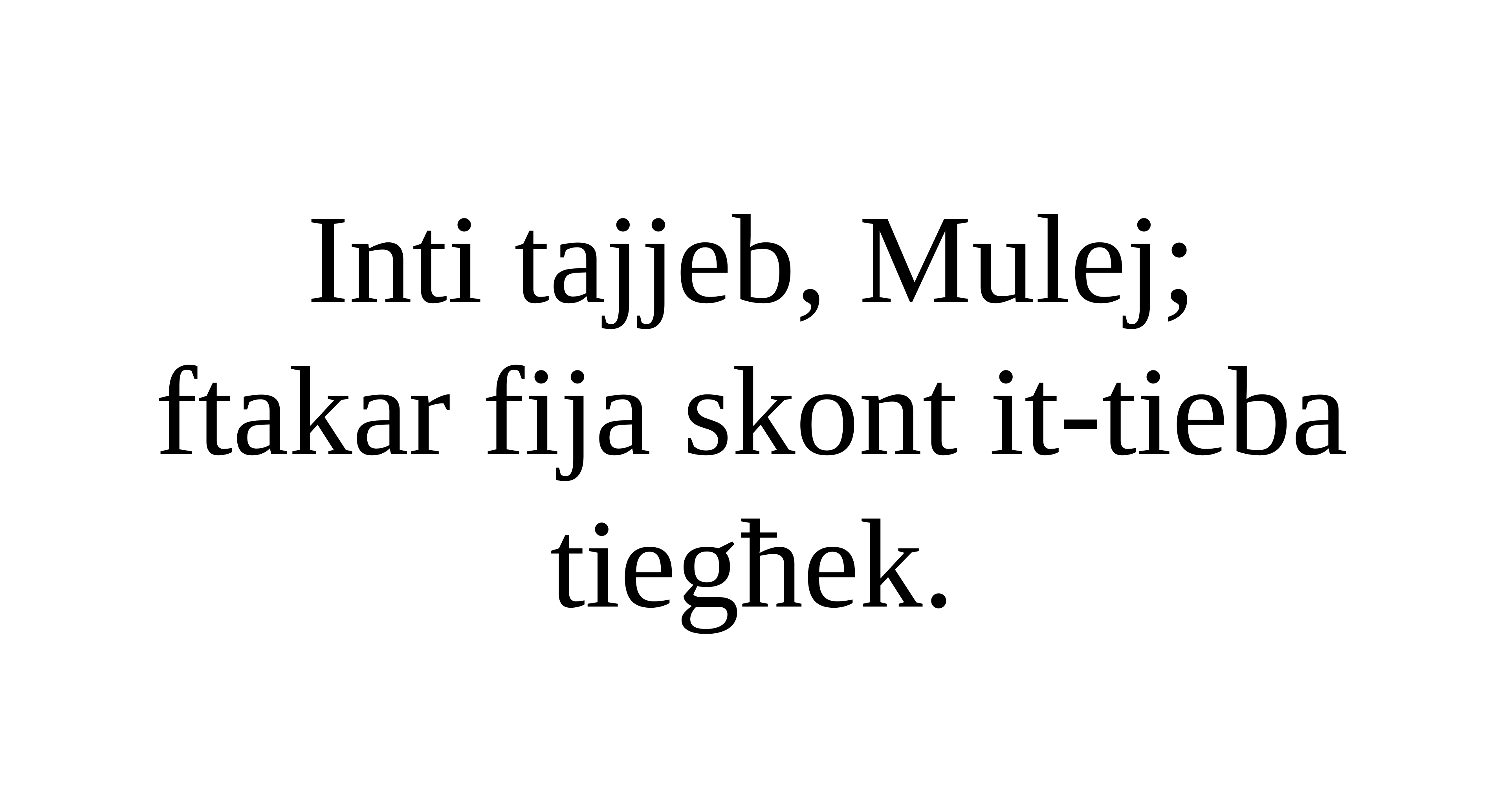

Inti tajjeb, Mulej;
ftakar fija skont it-tieba tiegħek.